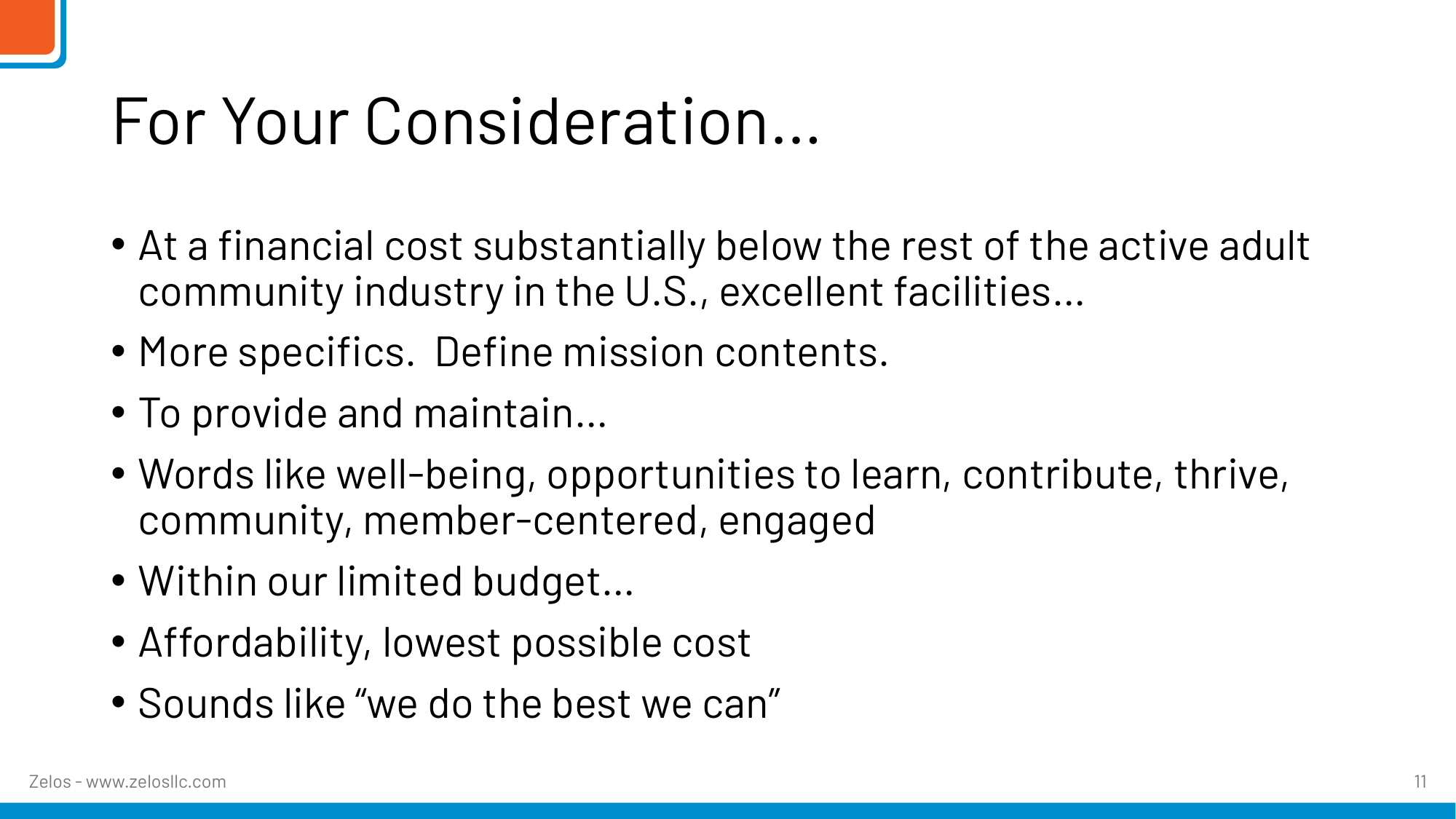

# For Your Consideration…
At a financial cost substantially below the rest of the active adult community industry in the U.S., excellent facilities…
More specifics.  Define mission contents.
To provide and maintain…
Words like well-being, opportunities to learn, contribute, thrive, community, member-centered, engaged
Within our limited budget…
Affordability, lowest possible cost
Sounds like “we do the best we can”

Zelos - www.zelosllc.com
11